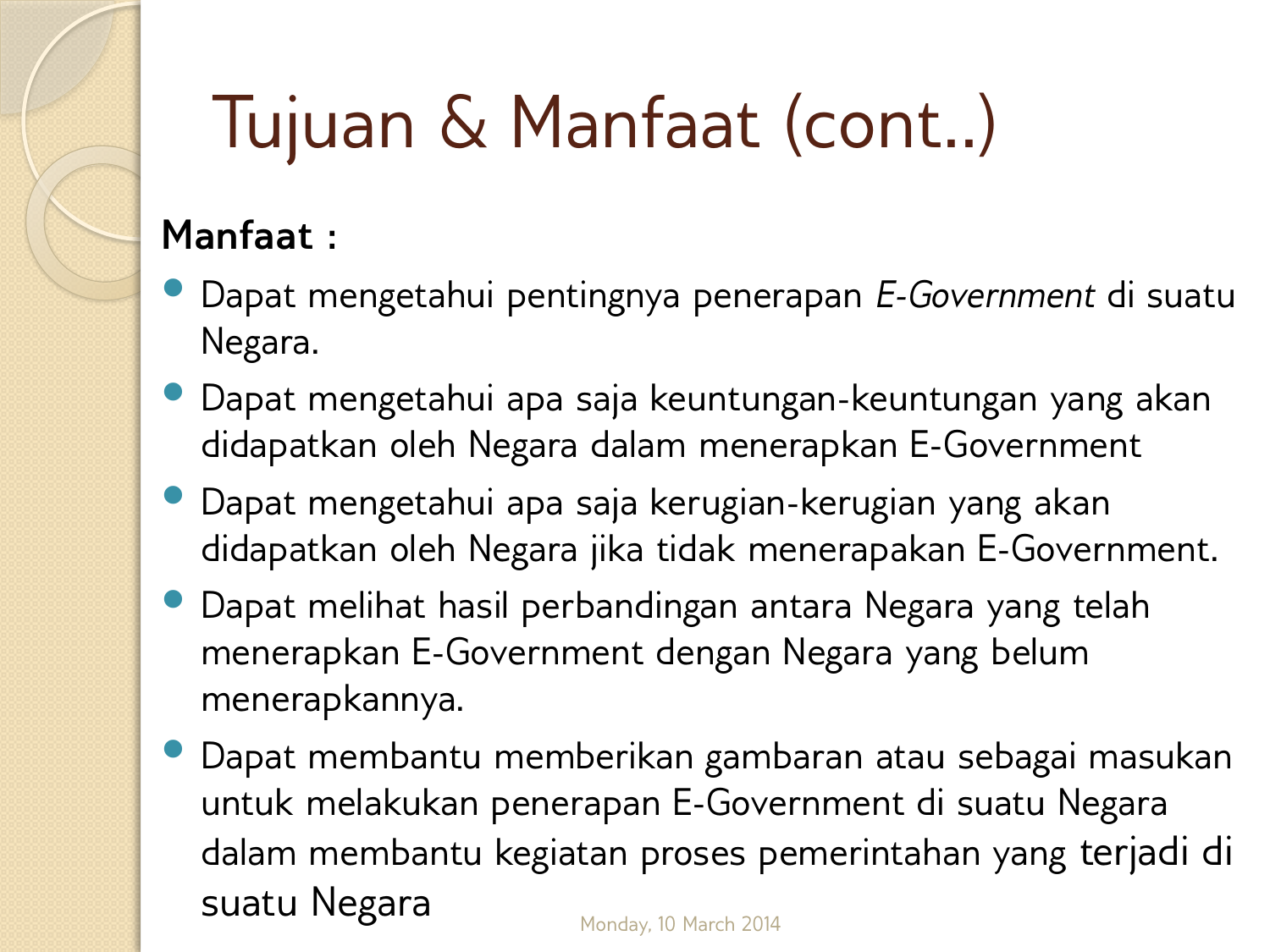

# Tujuan & Manfaat (cont..)
Manfaat :
Dapat mengetahui pentingnya penerapan E-Government di suatu Negara.
Dapat mengetahui apa saja keuntungan-keuntungan yang akan didapatkan oleh Negara dalam menerapkan E-Government
Dapat mengetahui apa saja kerugian-kerugian yang akan didapatkan oleh Negara jika tidak menerapakan E-Government.
Dapat melihat hasil perbandingan antara Negara yang telah menerapkan E-Government dengan Negara yang belum menerapkannya.
Dapat membantu memberikan gambaran atau sebagai masukan untuk melakukan penerapan E-Government di suatu Negara dalam membantu kegiatan proses pemerintahan yang terjadi di suatu Negara
Monday, 10 March 2014